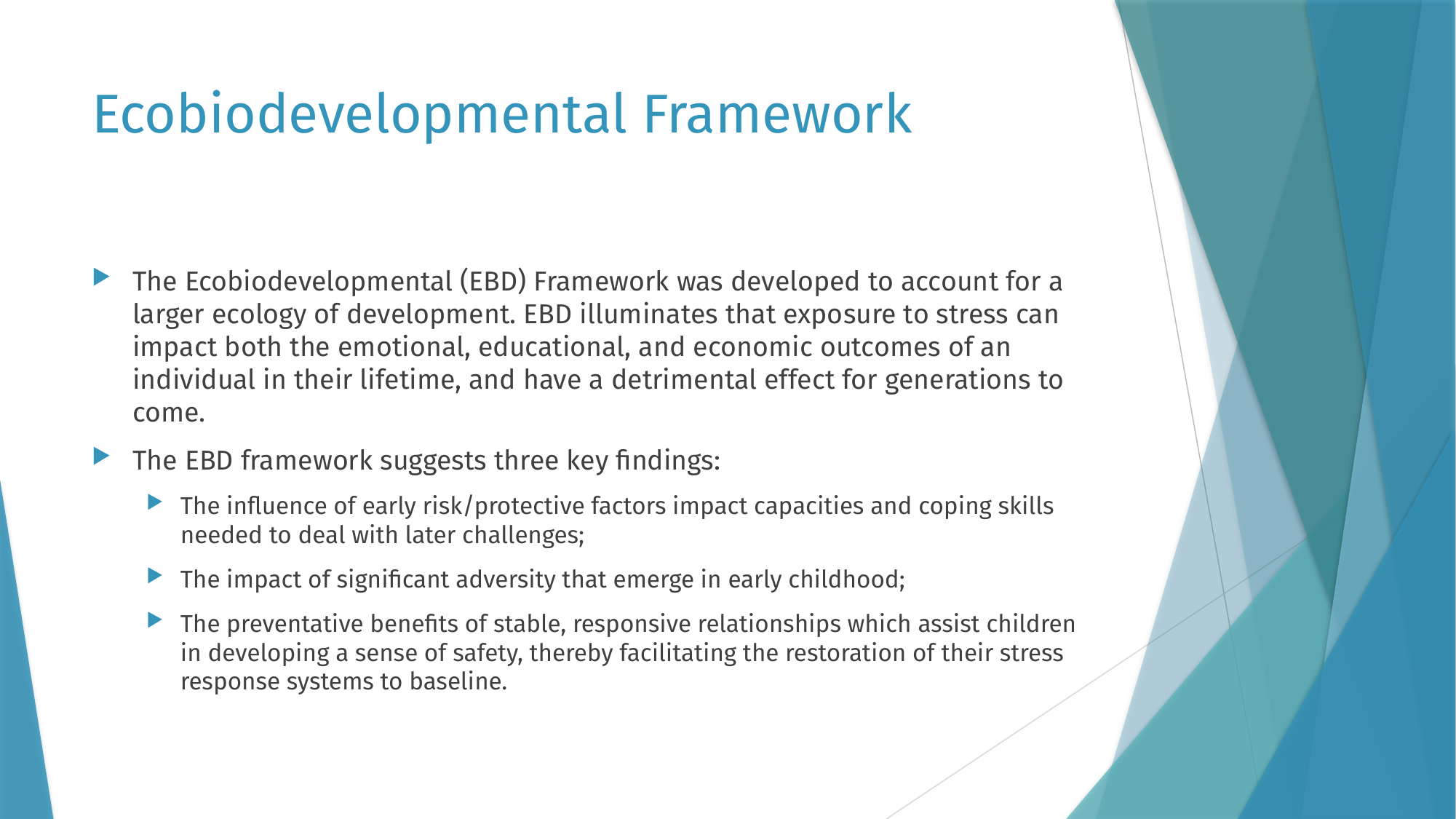

# Ecobiodevelopmental Framework
The Ecobiodevelopmental (EBD) Framework was developed to account for a larger ecology of development. EBD illuminates that exposure to stress can impact both the emotional, educational, and economic outcomes of an individual in their lifetime, and have a detrimental effect for generations to come.
The EBD framework suggests three key findings:
The influence of early risk/protective factors impact capacities and coping skills needed to deal with later challenges;
The impact of significant adversity that emerge in early childhood;
The preventative benefits of stable, responsive relationships which assist children in developing a sense of safety, thereby facilitating the restoration of their stress response systems to baseline.